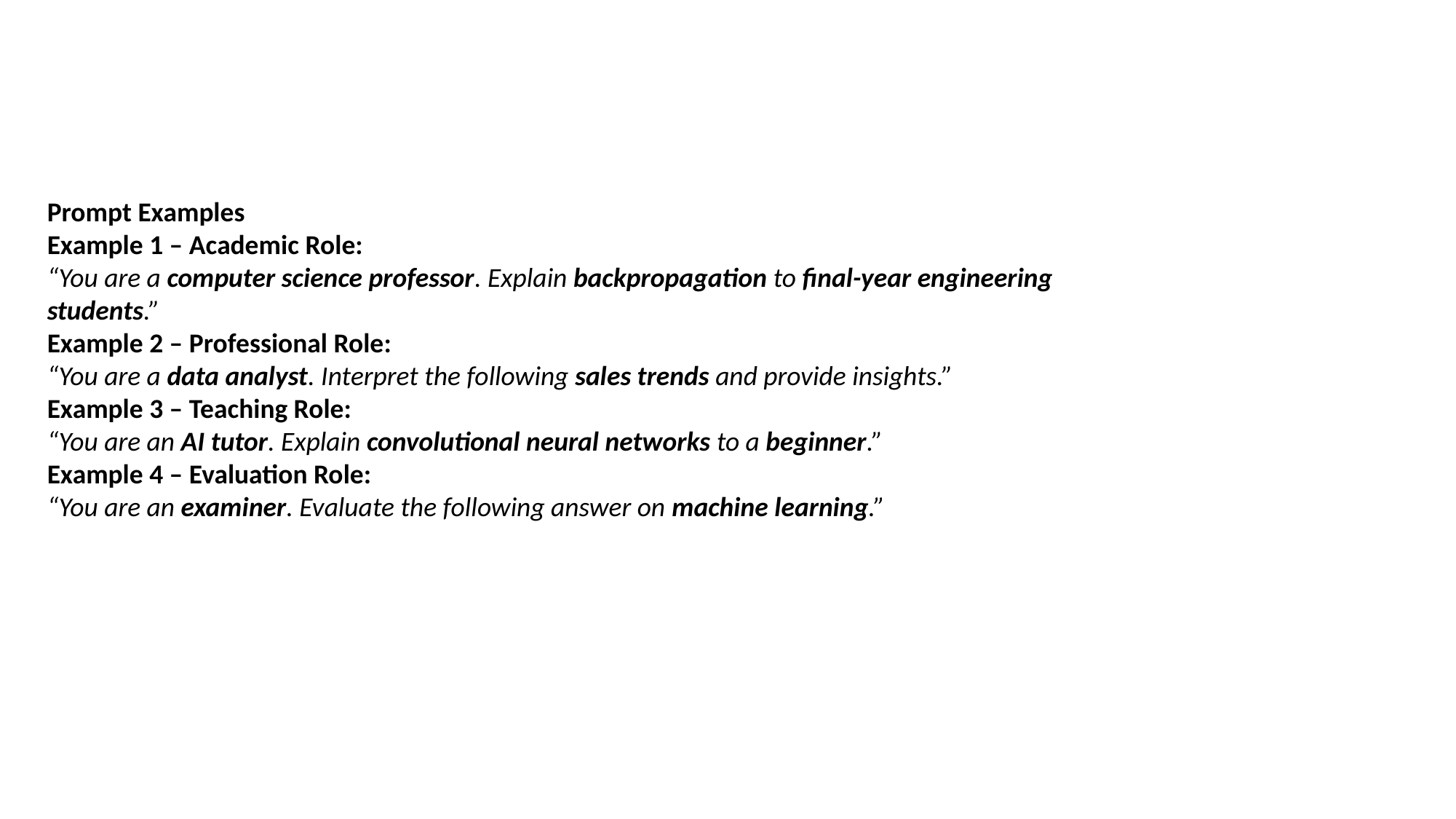

Prompt Examples
Example 1 – Academic Role:
“You are a computer science professor. Explain backpropagation to final-year engineering students.”
Example 2 – Professional Role:
“You are a data analyst. Interpret the following sales trends and provide insights.”
Example 3 – Teaching Role:
“You are an AI tutor. Explain convolutional neural networks to a beginner.”
Example 4 – Evaluation Role:
“You are an examiner. Evaluate the following answer on machine learning.”